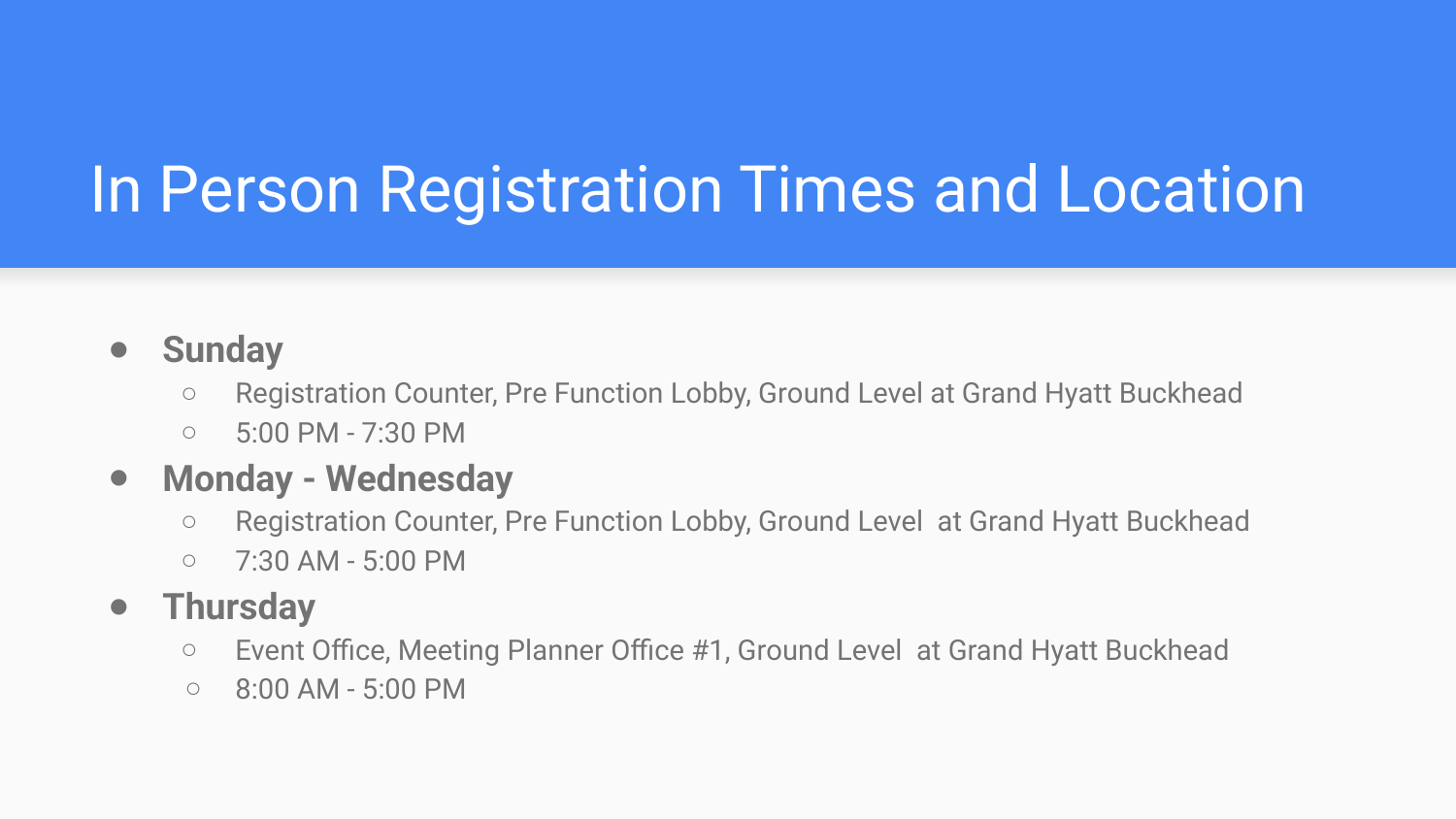

# In Person Registration Times and Location
Sunday
Registration Counter, Pre Function Lobby, Ground Level at Grand Hyatt Buckhead
5:00 PM - 7:30 PM
Monday - Wednesday
Registration Counter, Pre Function Lobby, Ground Level  at Grand Hyatt Buckhead
7:30 AM - 5:00 PM
Thursday
Event Office, Meeting Planner Office #1, Ground Level  at Grand Hyatt Buckhead
8:00 AM - 5:00 PM